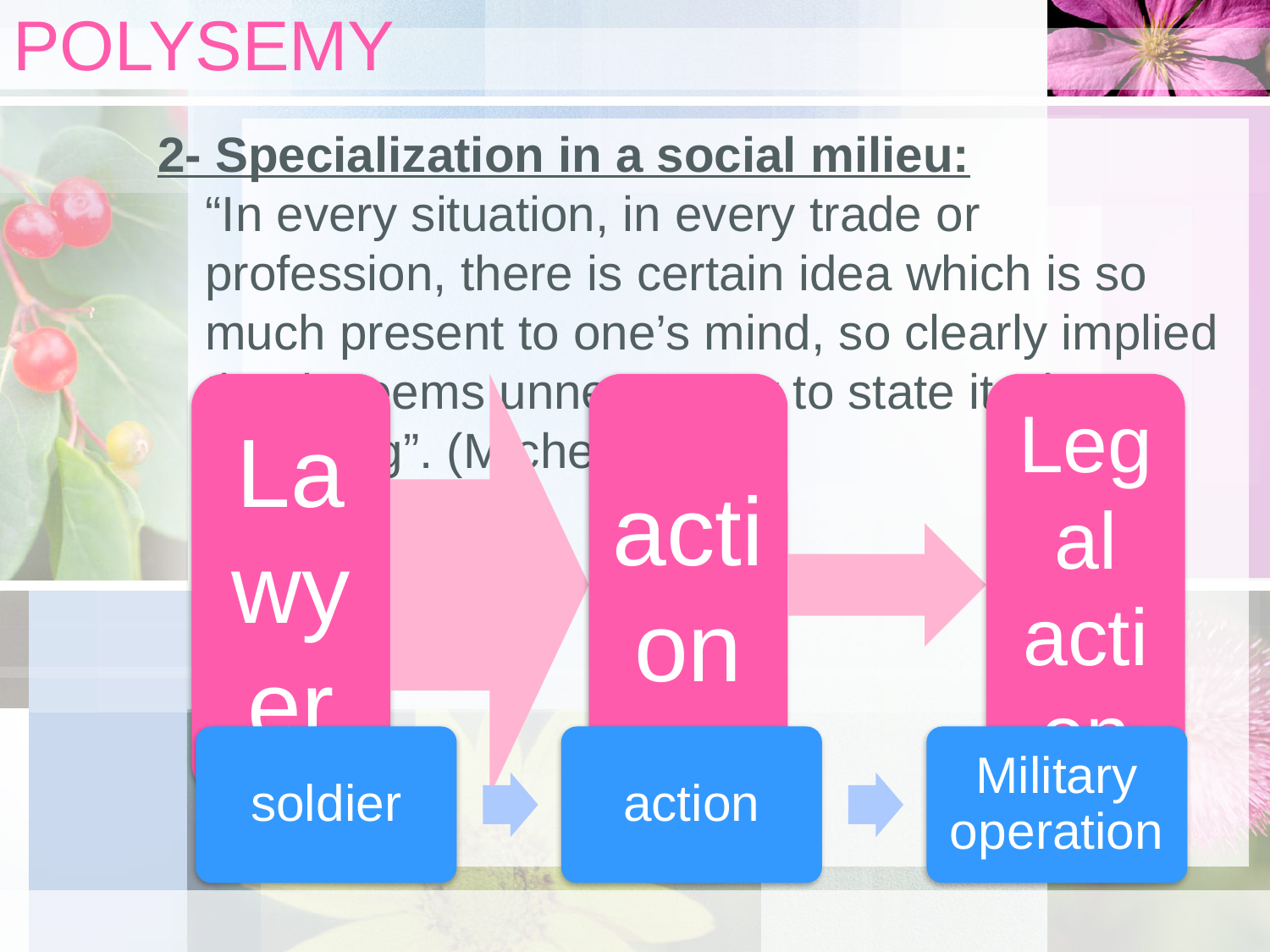

# POLYSEMY
2- Specialization in a social milieu:
“In every situation, in every trade or profession, there is certain idea which is so much present to one’s mind, so clearly implied that it seems unnecessary to state it when speaking”. (Michel Breal)
action
Legal action
Lawyer
soldier

action

Military operation